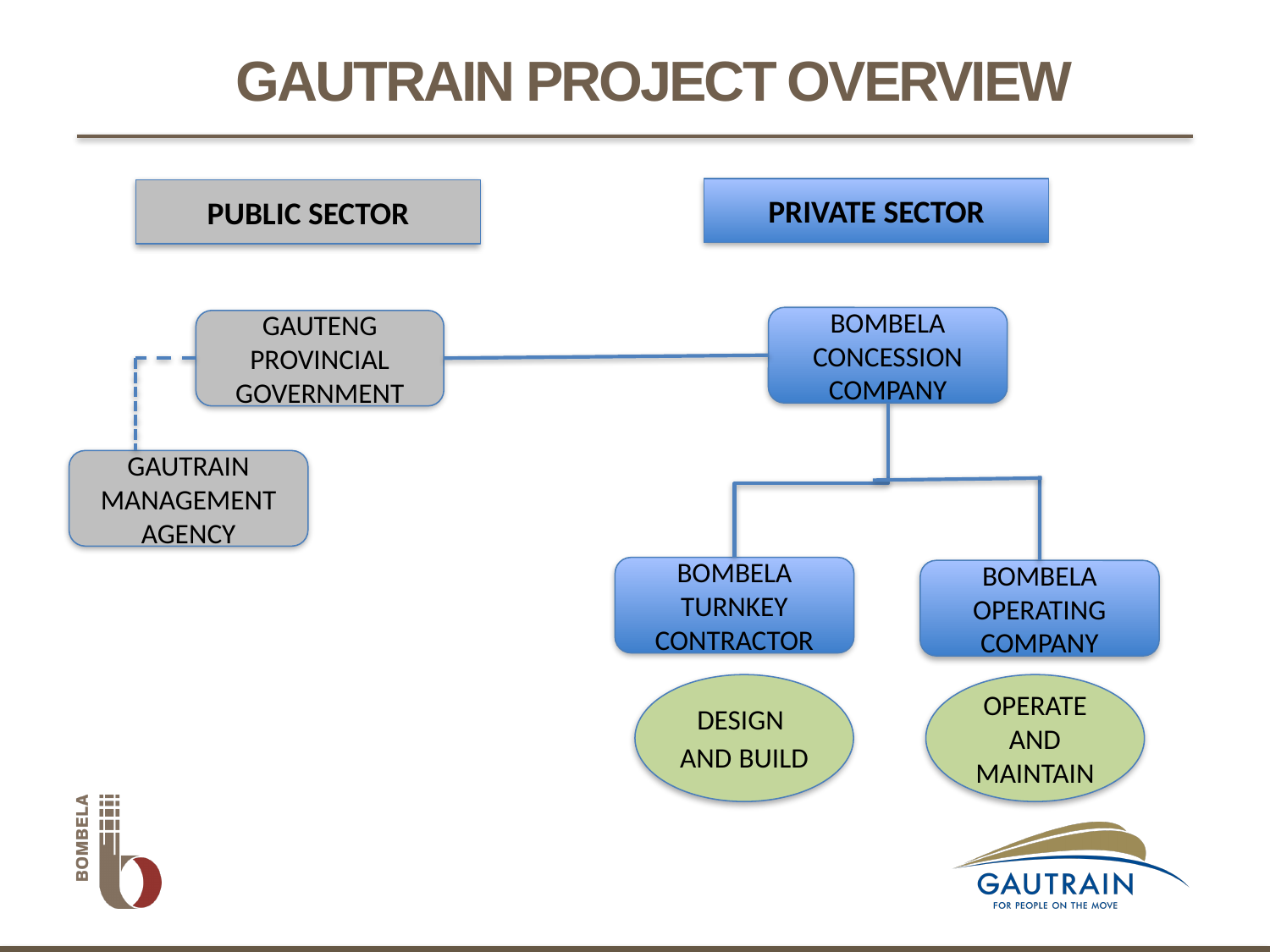

# GAUTRAIN PROJECT OVERVIEW

PRIVATE SECTOR
PUBLIC SECTOR
BOMBELA CONCESSION COMPANY
GAUTENG PROVINCIAL GOVERNMENT
GAUTRAIN MANAGEMENT AGENCY
BOMBELA TURNKEY CONTRACTOR
BOMBELA OPERATING COMPANY

DESIGN  AND BUILD

OPERATE AND
MAINTAIN